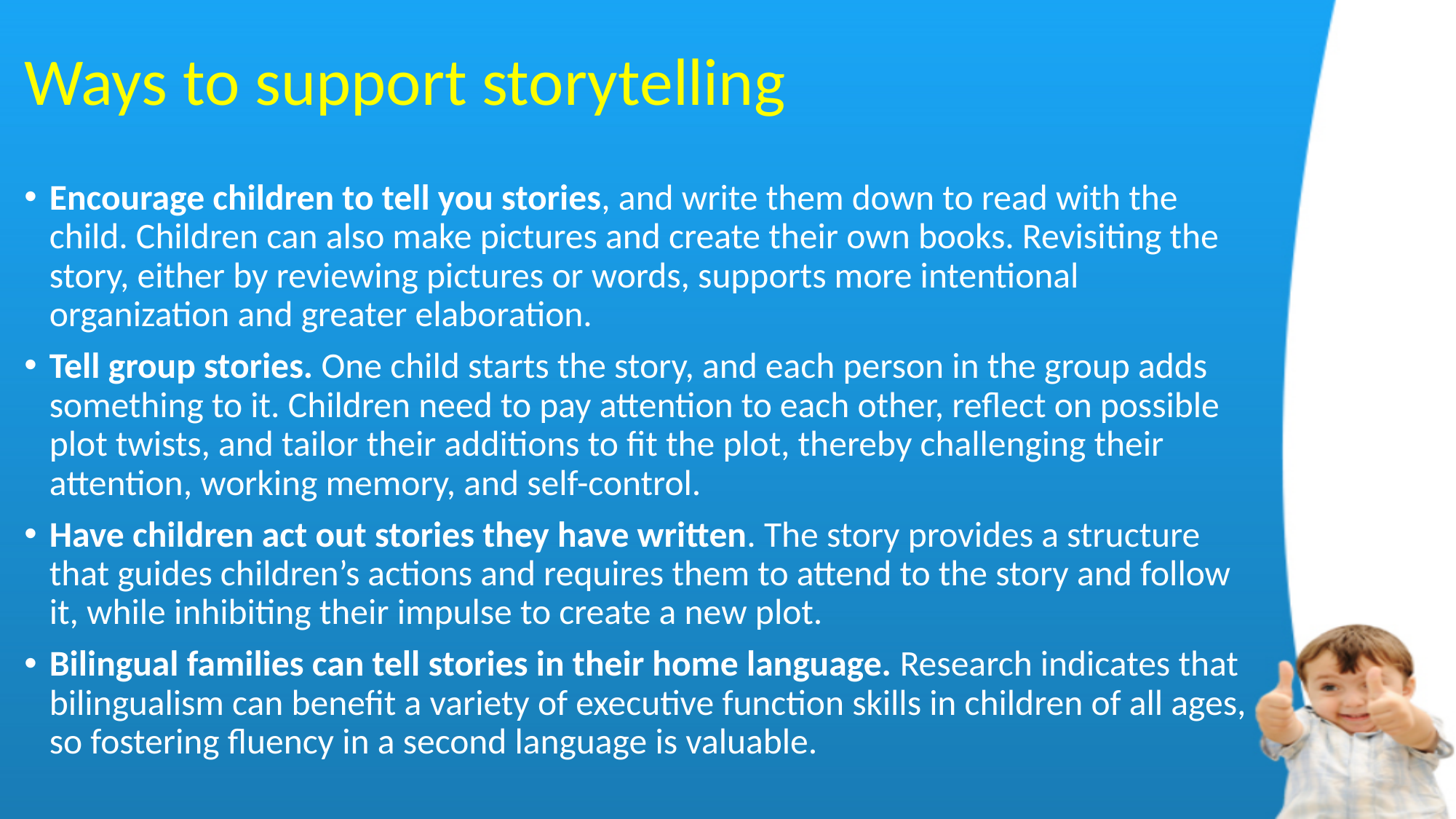

# Ways to support storytelling
Encourage children to tell you stories, and write them down to read with the child. Children can also make pictures and create their own books. Revisiting the story, either by reviewing pictures or words, supports more intentional organization and greater elaboration.
Tell group stories. One child starts the story, and each person in the group adds something to it. Children need to pay attention to each other, reflect on possible plot twists, and tailor their additions to fit the plot, thereby challenging their attention, working memory, and self-control.
Have children act out stories they have written. The story provides a structure that guides children’s actions and requires them to attend to the story and follow it, while inhibiting their impulse to create a new plot.
Bilingual families can tell stories in their home language. Research indicates that bilingualism can benefit a variety of executive function skills in children of all ages, so fostering fluency in a second language is valuable.